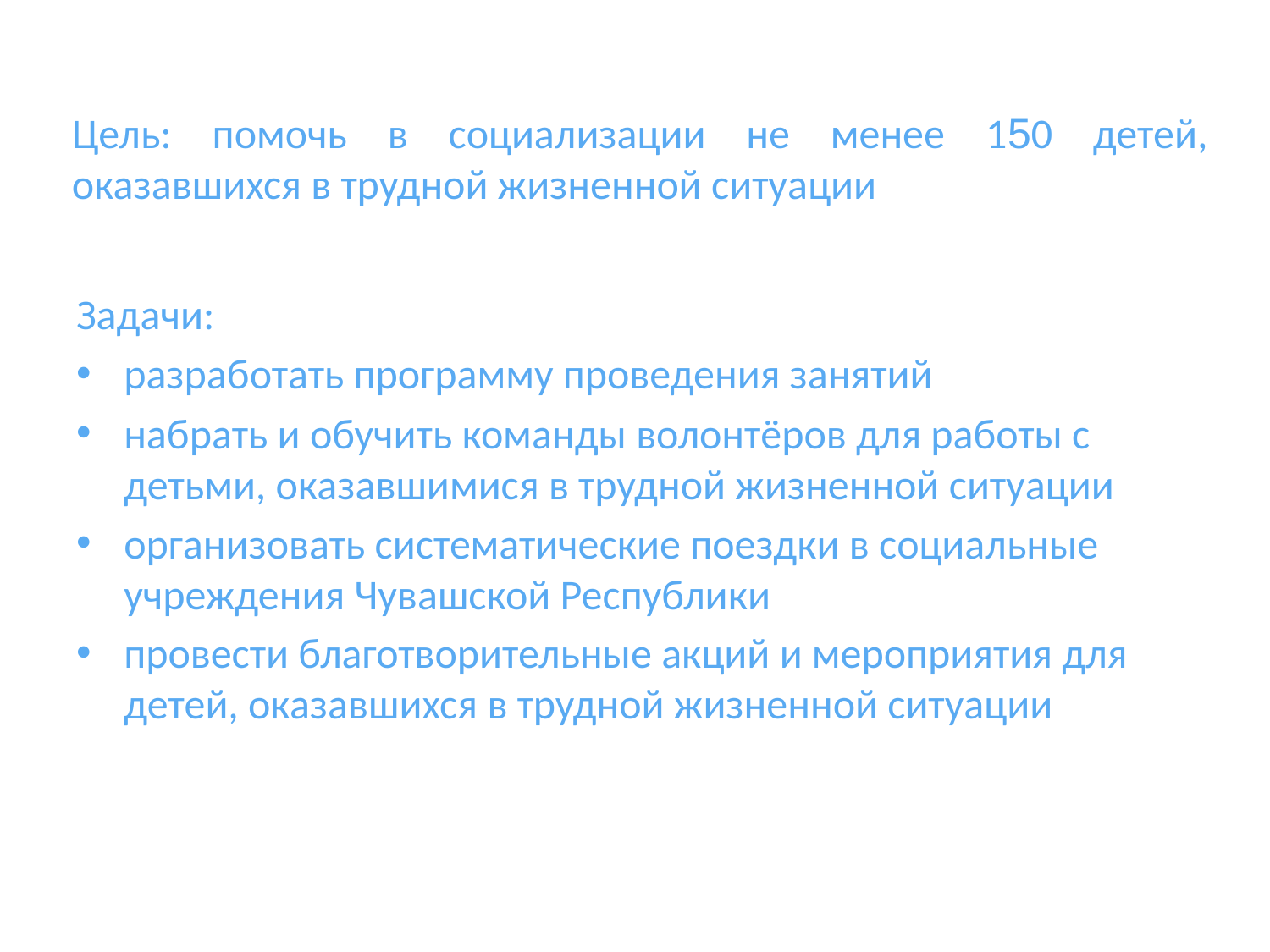

Цель: помочь в социализации не менее 150 детей, оказавшихся в трудной жизненной ситуации

Задачи:
разработать программу проведения занятий
набрать и обучить команды волонтёров для работы с детьми, оказавшимися в трудной жизненной ситуации
организовать систематические поездки в социальные учреждения Чувашской Республики
провести благотворительные акций и мероприятия для детей, оказавшихся в трудной жизненной ситуации